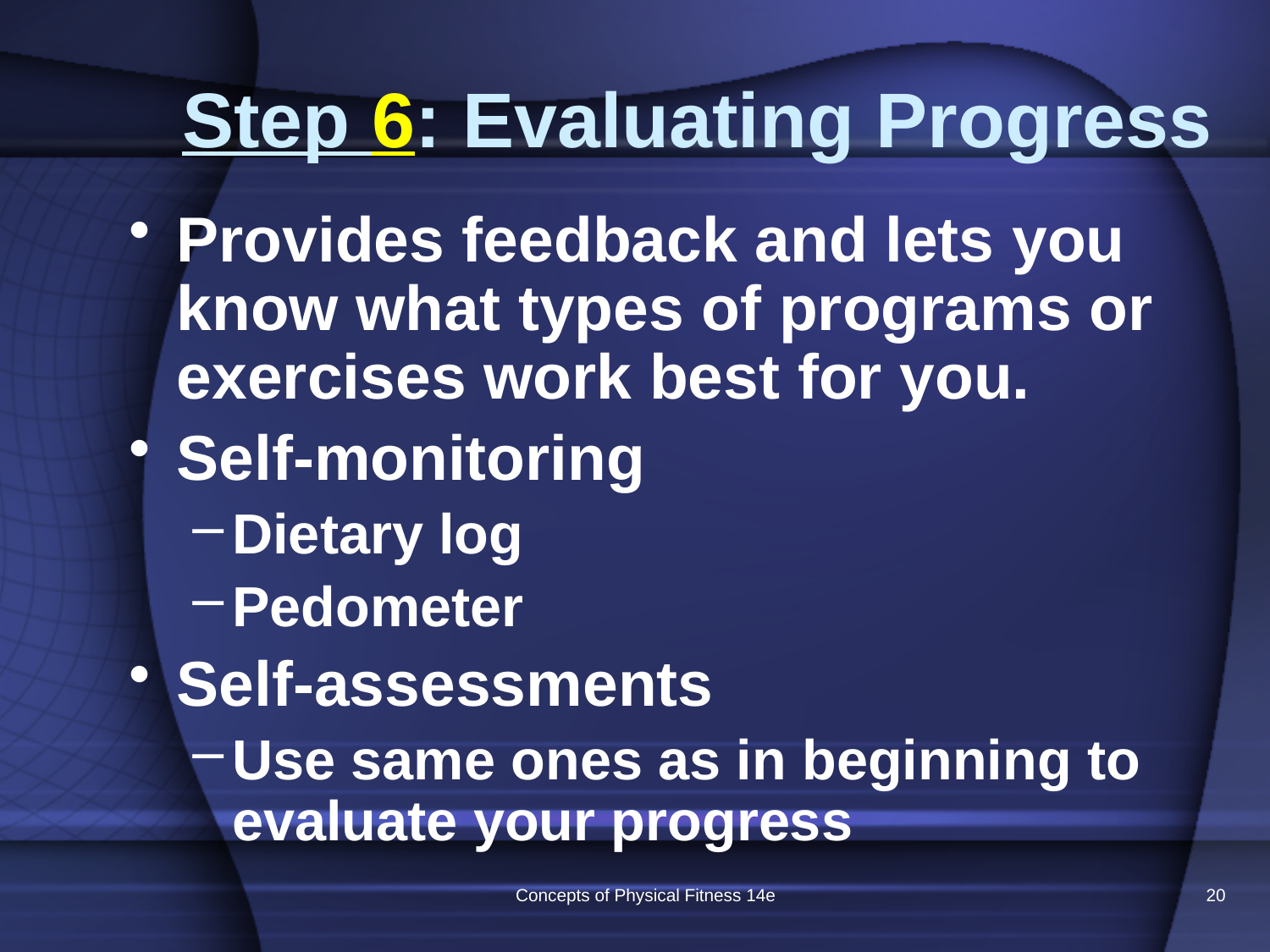

# Step 6: Evaluating Progress
Provides feedback and lets you know what types of programs or exercises work best for you.
Self-monitoring
Dietary log
Pedometer
Self-assessments
Use same ones as in beginning to evaluate your progress
Concepts of Physical Fitness 14e
20